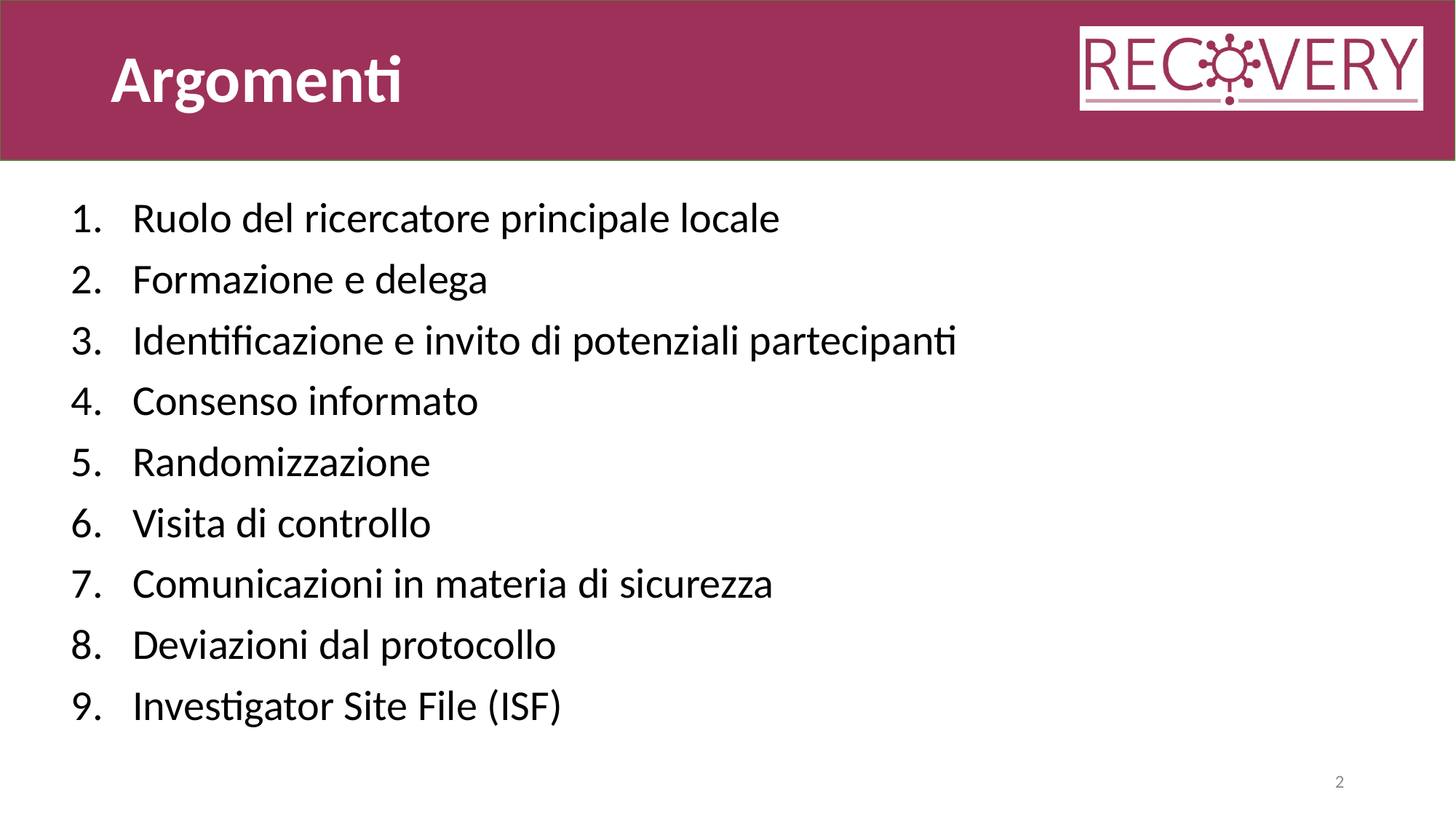

# Argomenti
Ruolo del ricercatore principale locale
Formazione e delega
Identificazione e invito di potenziali partecipanti
Consenso informato
Randomizzazione
Visita di controllo
Comunicazioni in materia di sicurezza
Deviazioni dal protocollo
Investigator Site File (ISF)
2